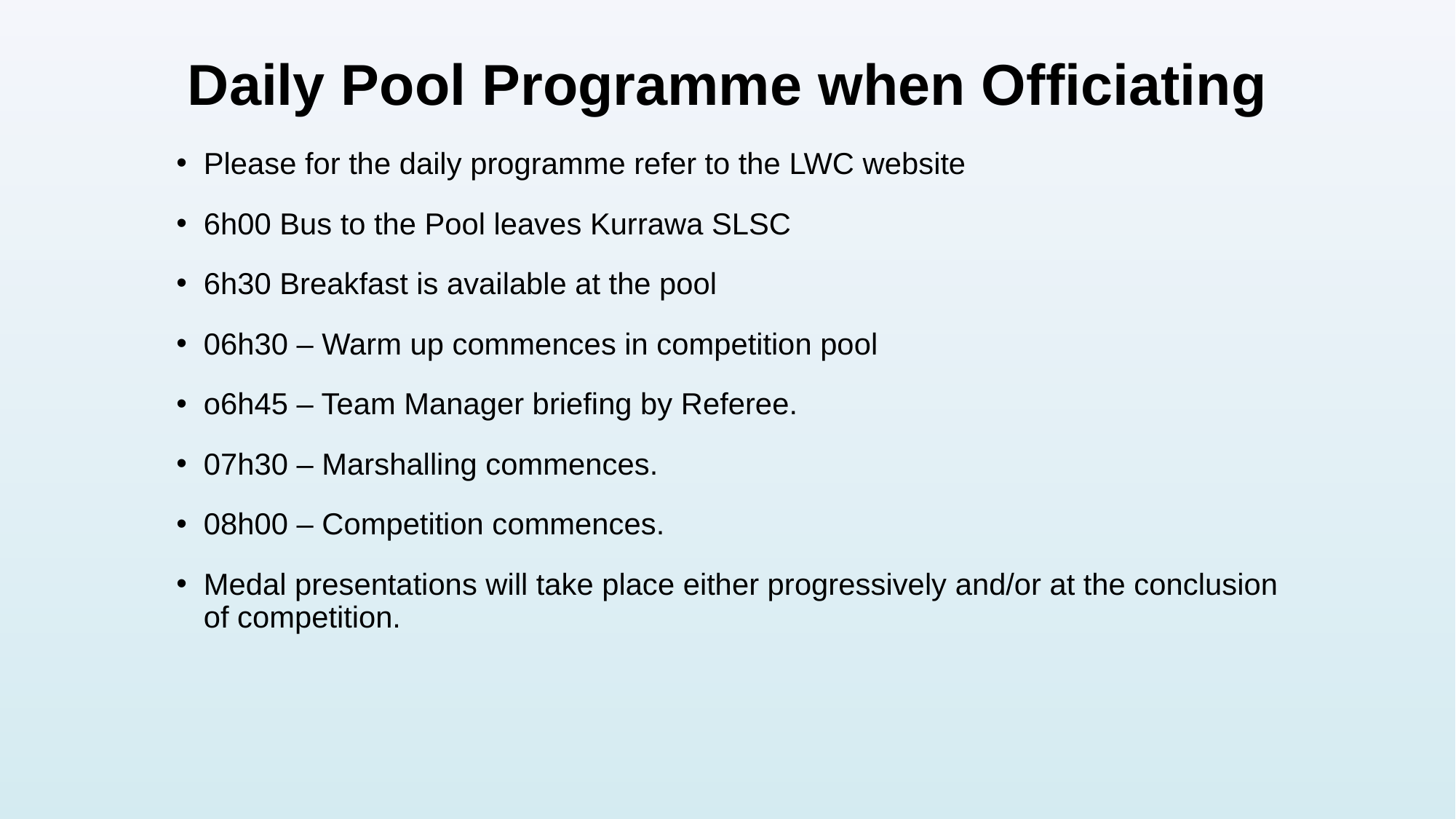

# Daily Pool Programme when Officiating
Please for the daily programme refer to the LWC website
6h00 Bus to the Pool leaves Kurrawa SLSC
6h30 Breakfast is available at the pool
06h30 – Warm up commences in competition pool
o6h45 – Team Manager briefing by Referee.
07h30 – Marshalling commences.
08h00 – Competition commences.
Medal presentations will take place either progressively and/or at the conclusion of competition.